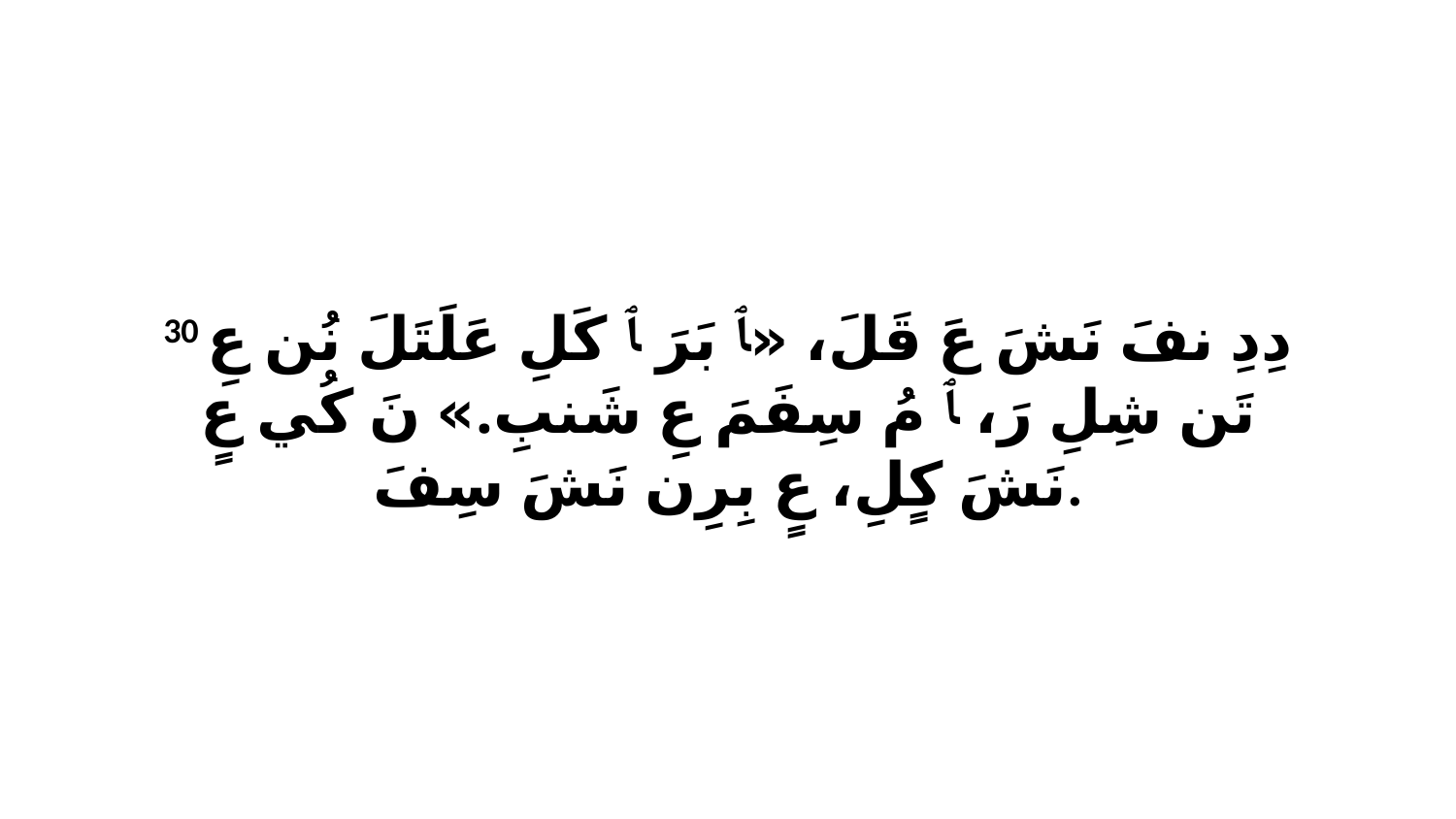

30 دِدِ نفَ نَشَ عَ قَلَ، «ﭑ بَرَ ﭑ كَلِ عَلَتَلَ نُن عِ تَن شِلِ رَ، ﭑ مُ سِفَمَ عِ شَنبِ.» نَ كُي عٍ نَشَ كٍلِ، عٍ بِرِن نَشَ سِفَ.